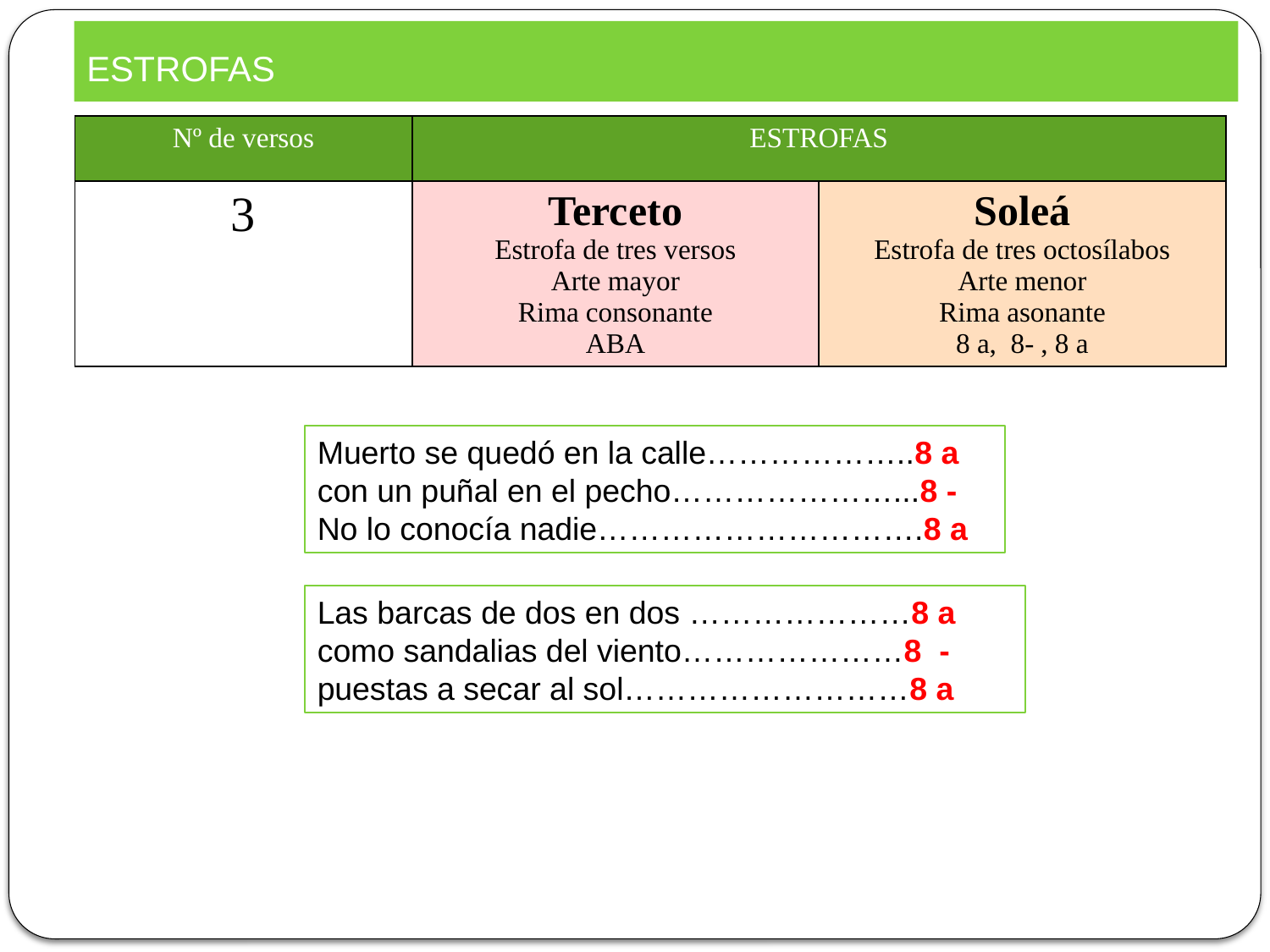

ESTROFAS
| Nº de versos | ESTROFAS |  |
| --- | --- | --- |
| 3 | Terceto Estrofa de tres versos Arte mayor Rima consonante ABA | Soleá Estrofa de tres octosílabos Arte menor Rima asonante 8 a, 8- , 8 a |
Muerto se quedó en la calle………………..8 a
con un puñal en el pecho…………………...8 -
No lo conocía nadie………………………….8 a
Las barcas de dos en dos …………………8 a
como sandalias del viento…………………8  -
puestas a secar al sol………………………8 a